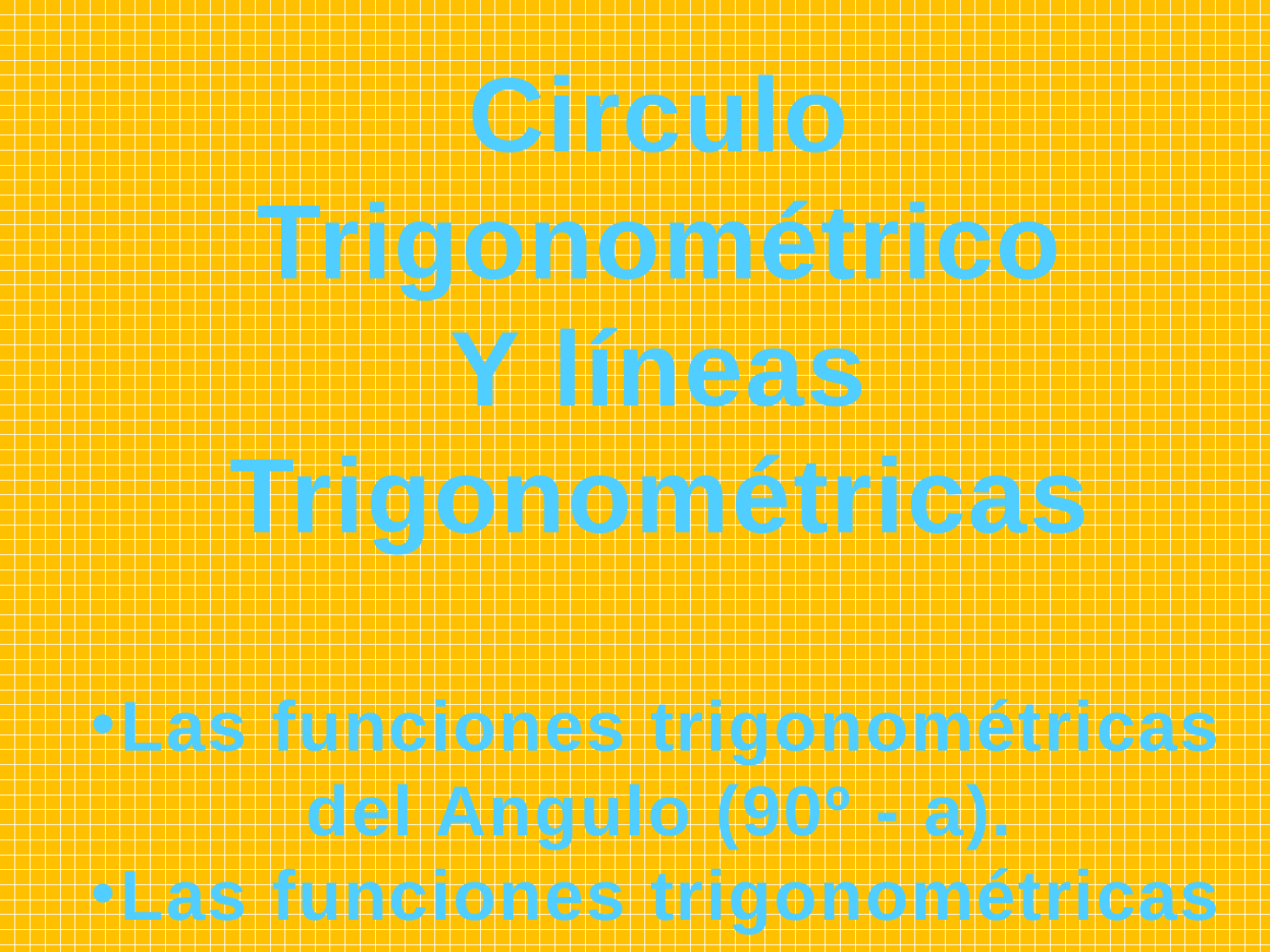

Circulo Trigonométrico
Y líneas Trigonométricas

Las funciones trigonométricas del Angulo (90º - a).
Las funciones trigonométricas del Angulo ( - a ).